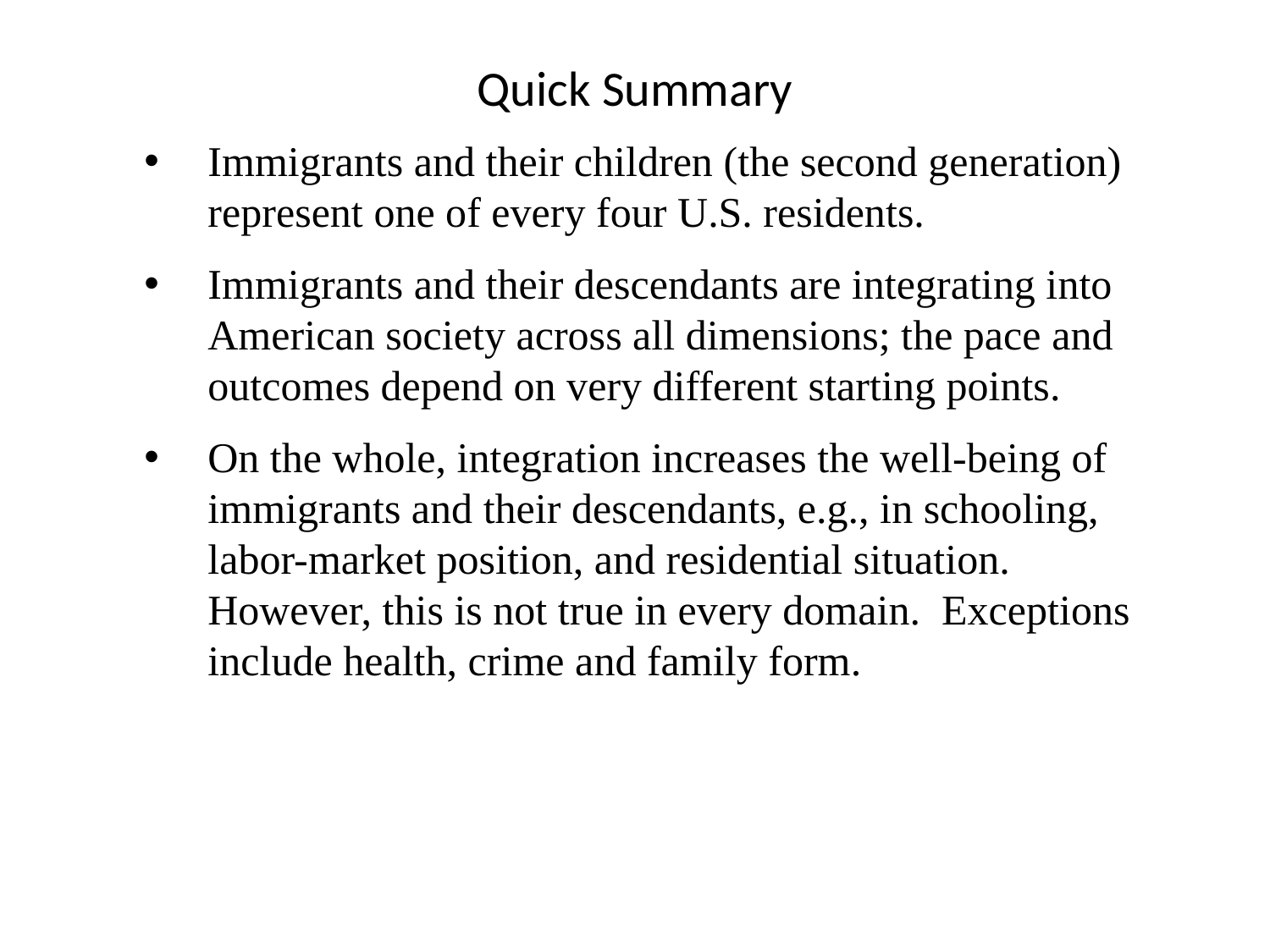

# Quick Summary
Immigrants and their children (the second generation) represent one of every four U.S. residents.
Immigrants and their descendants are integrating into American society across all dimensions; the pace and outcomes depend on very different starting points.
On the whole, integration increases the well-being of immigrants and their descendants, e.g., in schooling, labor-market position, and residential situation. However, this is not true in every domain.  Exceptions include health, crime and family form.